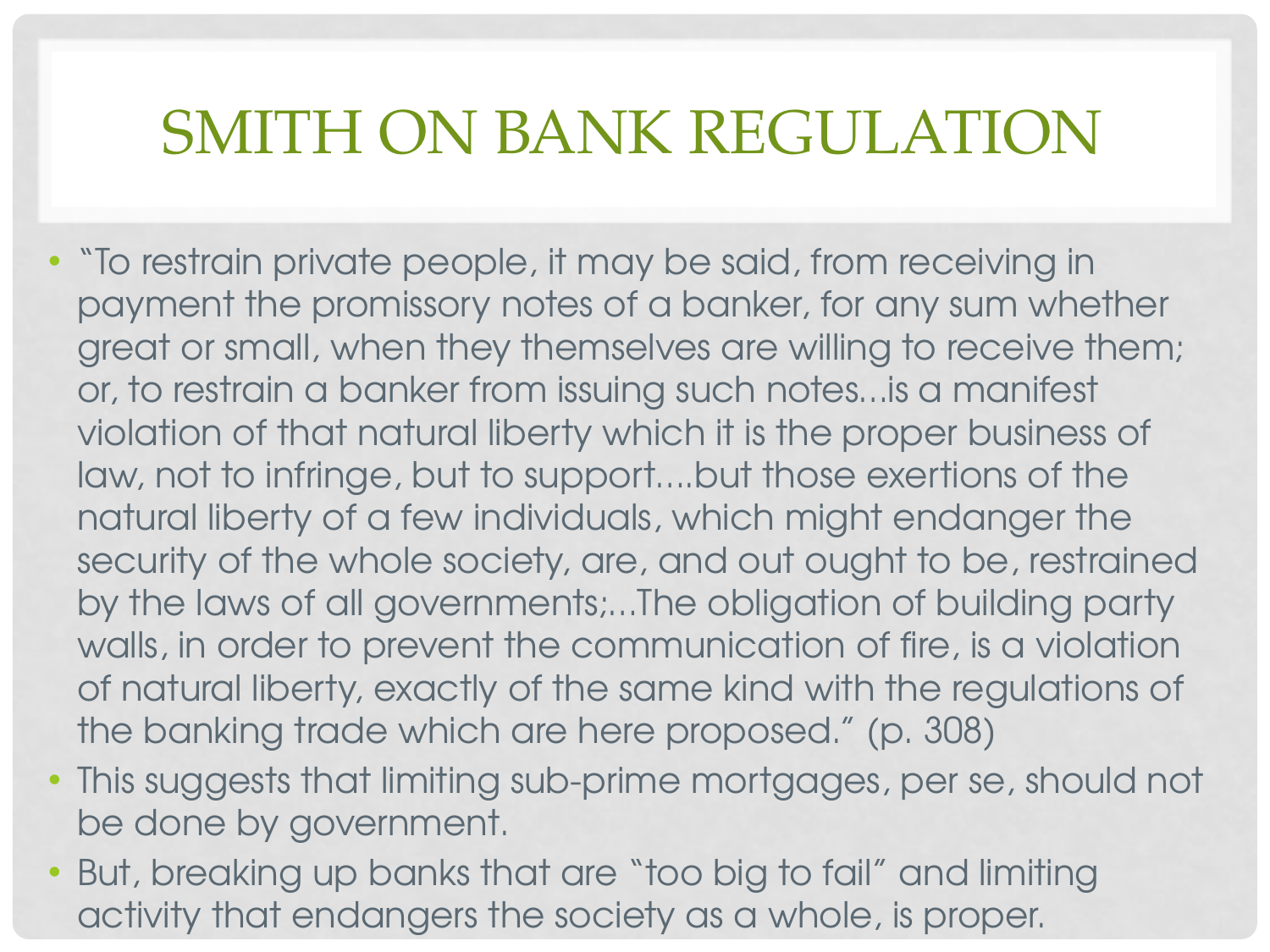

# Smith on Bank Regulation
“To restrain private people, it may be said, from receiving in payment the promissory notes of a banker, for any sum whether great or small, when they themselves are willing to receive them; or, to restrain a banker from issuing such notes…is a manifest violation of that natural liberty which it is the proper business of law, not to infringe, but to support….but those exertions of the natural liberty of a few individuals, which might endanger the security of the whole society, are, and out ought to be, restrained by the laws of all governments;…The obligation of building party walls, in order to prevent the communication of fire, is a violation of natural liberty, exactly of the same kind with the regulations of the banking trade which are here proposed.” (p. 308)
This suggests that limiting sub-prime mortgages, per se, should not be done by government.
But, breaking up banks that are “too big to fail” and limiting activity that endangers the society as a whole, is proper.